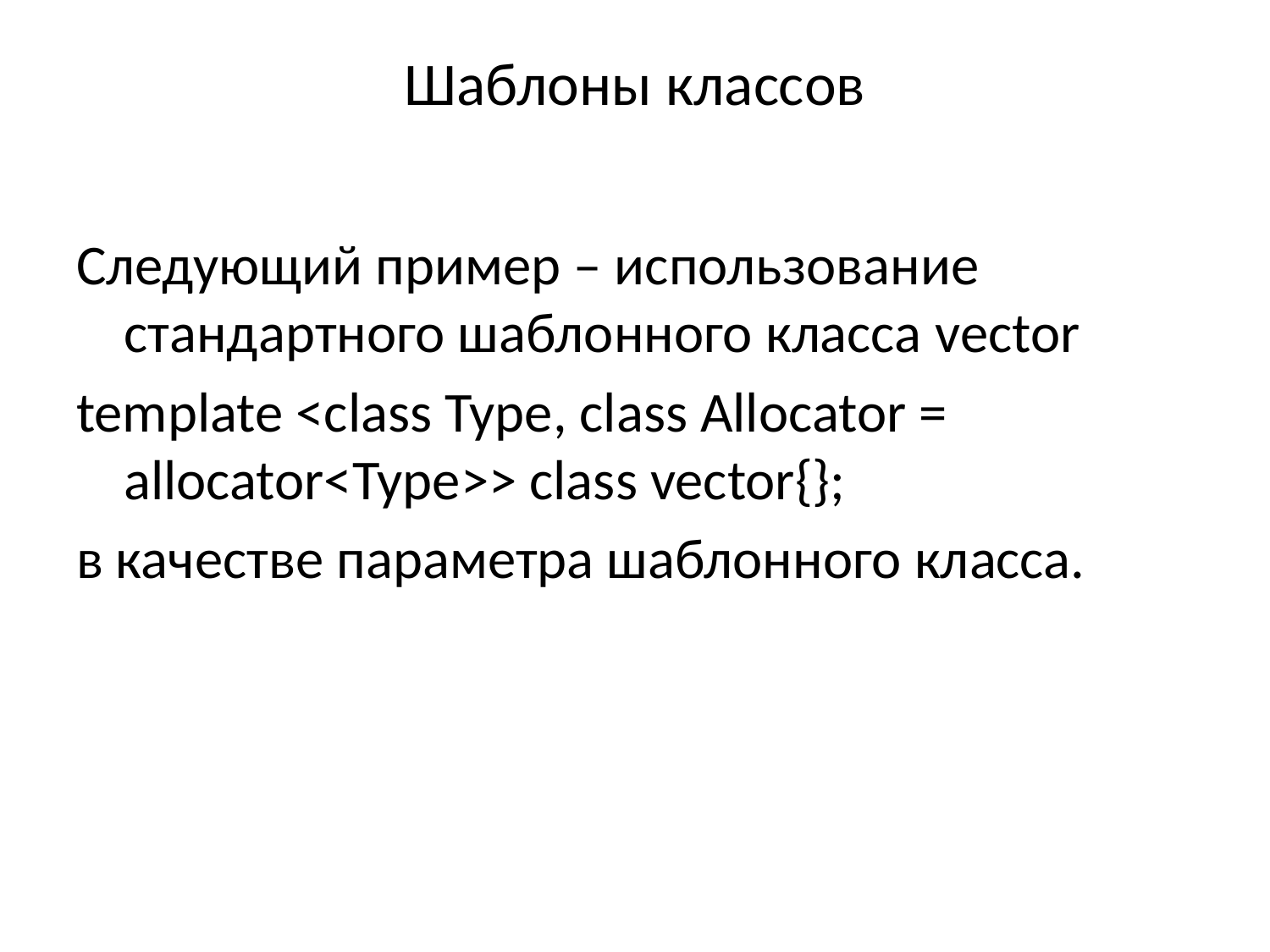

# Шаблоны классов
Следующий пример – использование стандартного шаблонного класса vector
template <class Type, class Allocator = allocator<Type>> class vector{};
в качестве параметра шаблонного класса.